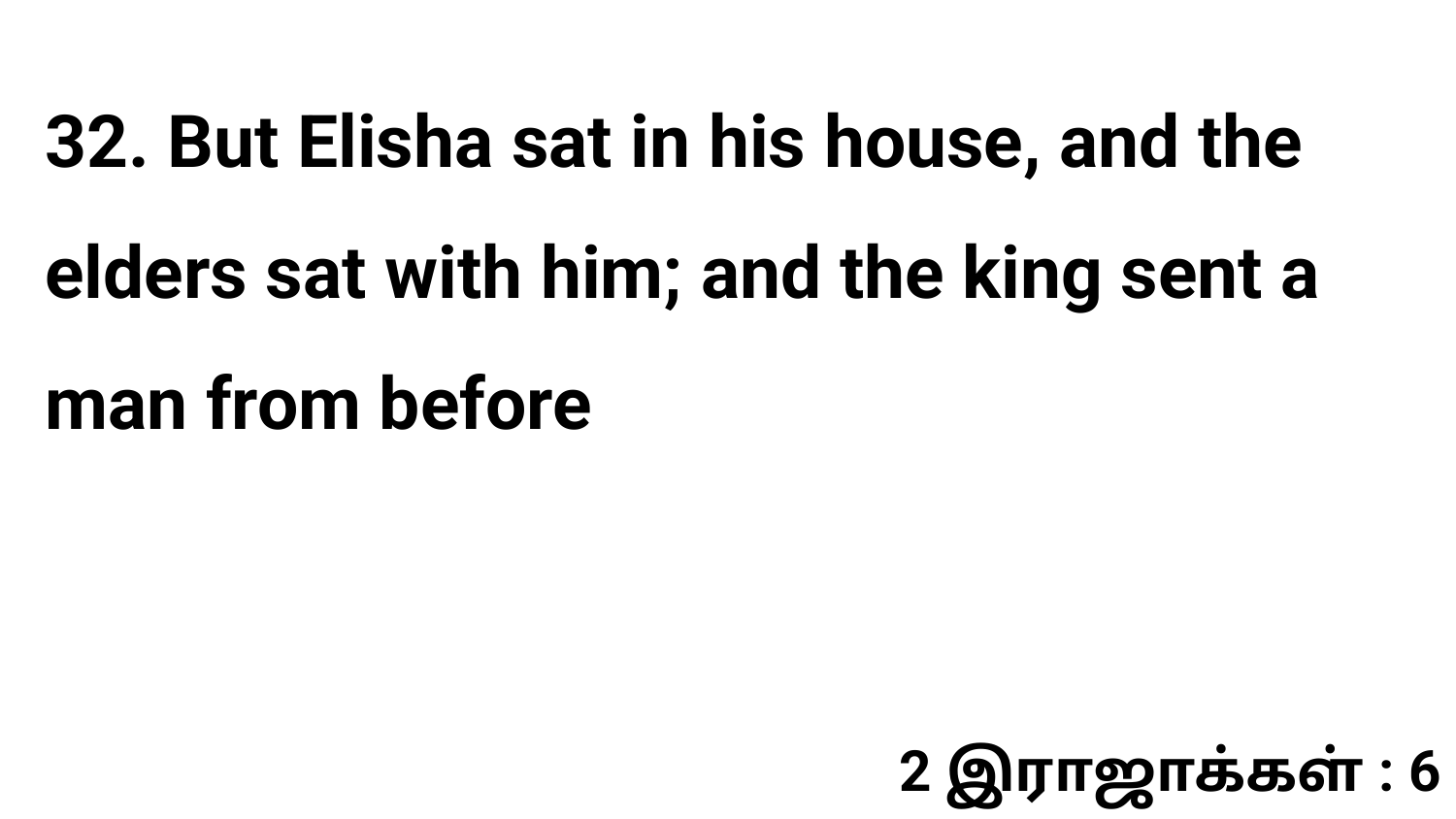

32. But Elisha sat in his house, and the elders sat with him; and the king sent a man from before
2 இராஜாக்கள் : 6